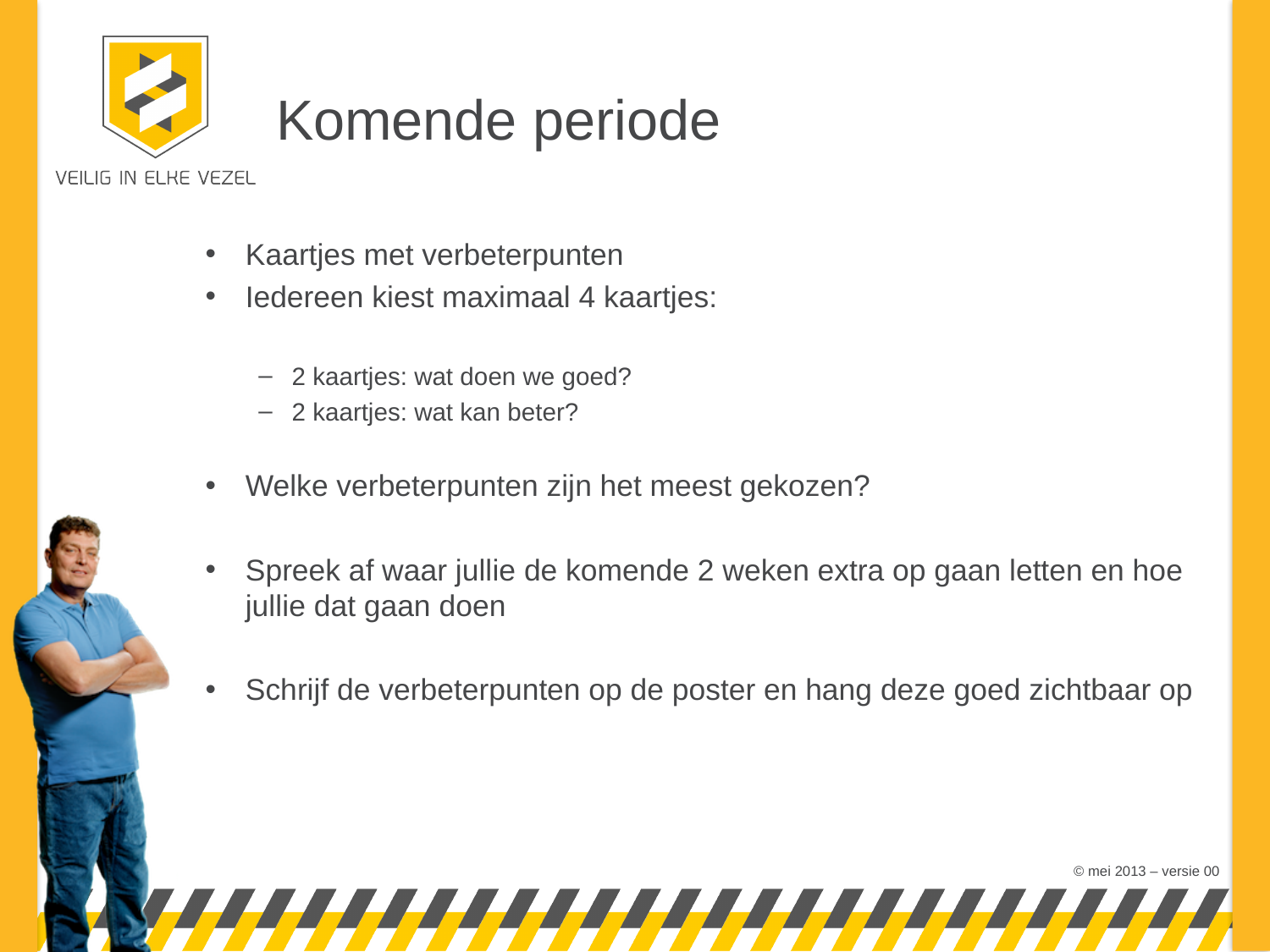

# Komende periode
Kaartjes met verbeterpunten
Iedereen kiest maximaal 4 kaartjes:

2 kaartjes: wat doen we goed?
2 kaartjes: wat kan beter?

Welke verbeterpunten zijn het meest gekozen?

Spreek af waar jullie de komende 2 weken extra op gaan letten en hoe jullie dat gaan doen

Schrijf de verbeterpunten op de poster en hang deze goed zichtbaar op